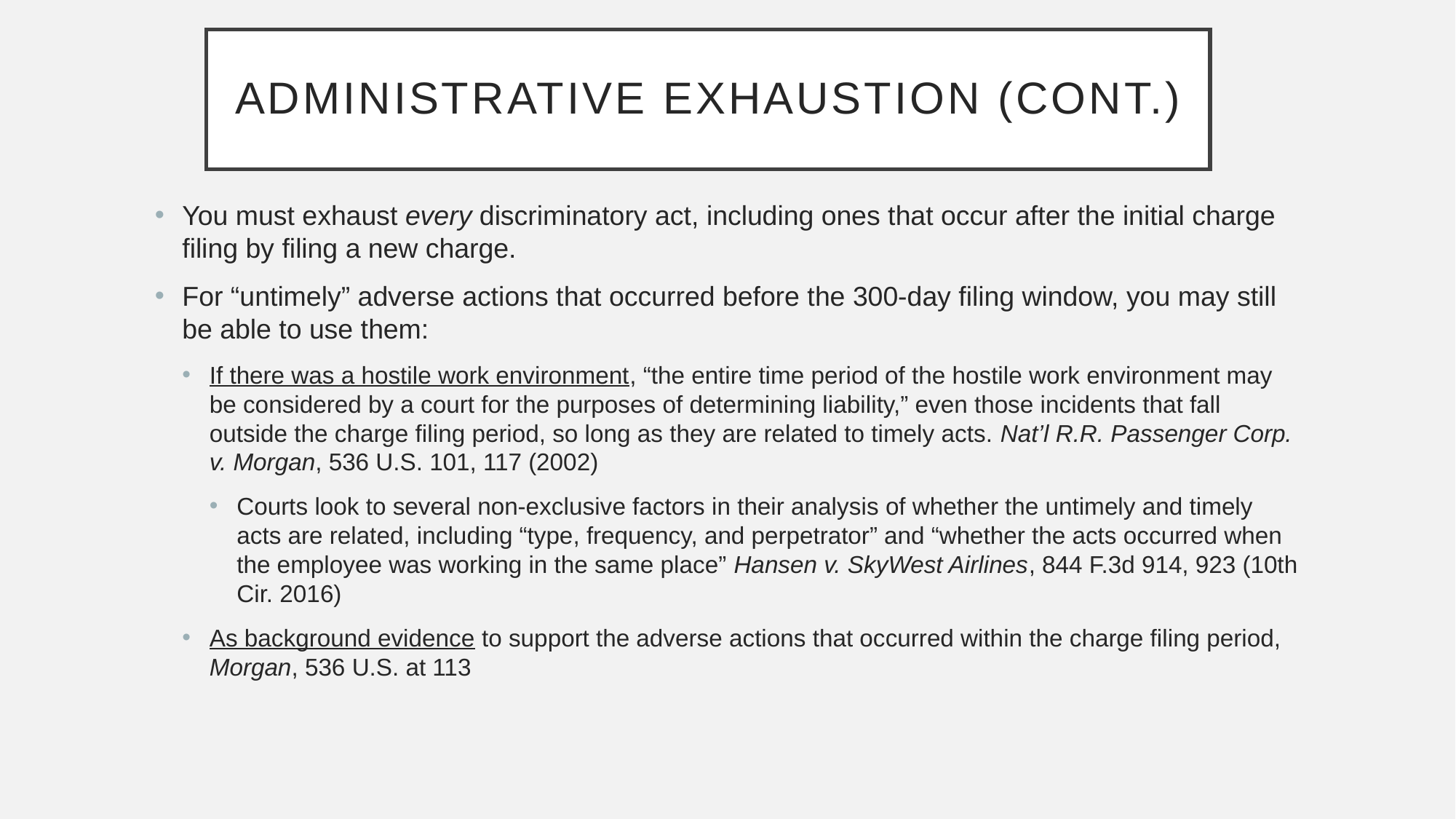

# administrative exhaustion (cont.)
You must exhaust every discriminatory act, including ones that occur after the initial charge filing by filing a new charge.
For “untimely” adverse actions that occurred before the 300-day filing window, you may still be able to use them:
If there was a hostile work environment, “the entire time period of the hostile work environment may be considered by a court for the purposes of determining liability,” even those incidents that fall outside the charge filing period, so long as they are related to timely acts. Nat’l R.R. Passenger Corp. v. Morgan, 536 U.S. 101, 117 (2002)
Courts look to several non-exclusive factors in their analysis of whether the untimely and timely acts are related, including “type, frequency, and perpetrator” and “whether the acts occurred when the employee was working in the same place” Hansen v. SkyWest Airlines, 844 F.3d 914, 923 (10th Cir. 2016)
As background evidence to support the adverse actions that occurred within the charge filing period, Morgan, 536 U.S. at 113